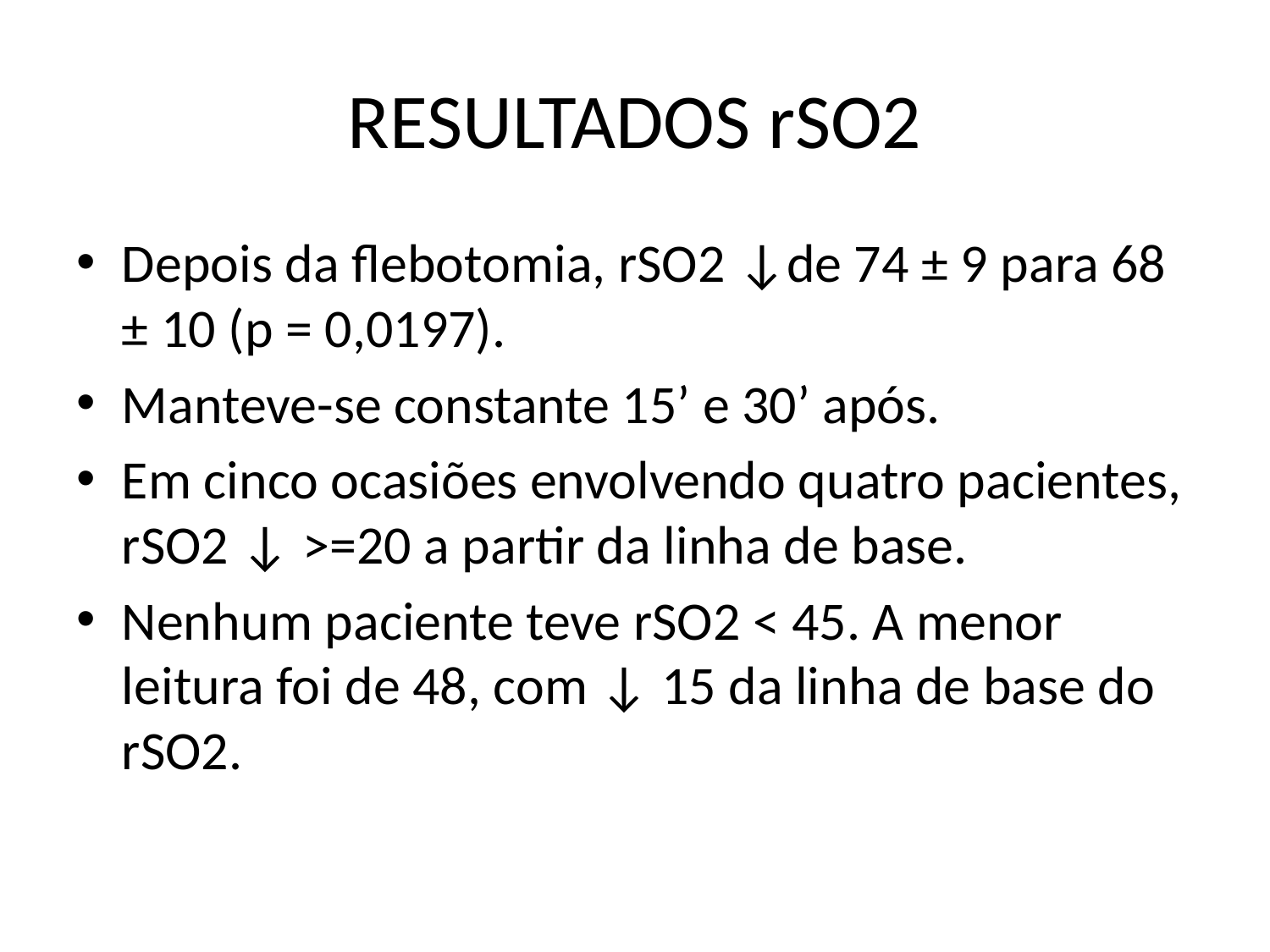

# RESULTADOS rSO2
Depois da flebotomia, rSO2 ↓de 74 ± 9 para 68 ± 10 (p = 0,0197).
Manteve-se constante 15’ e 30’ após.
Em cinco ocasiões envolvendo quatro pacientes, rSO2 ↓ >=20 a partir da linha de base.
Nenhum paciente teve rSO2 < 45. A menor leitura foi de 48, com ↓ 15 da linha de base do rSO2.